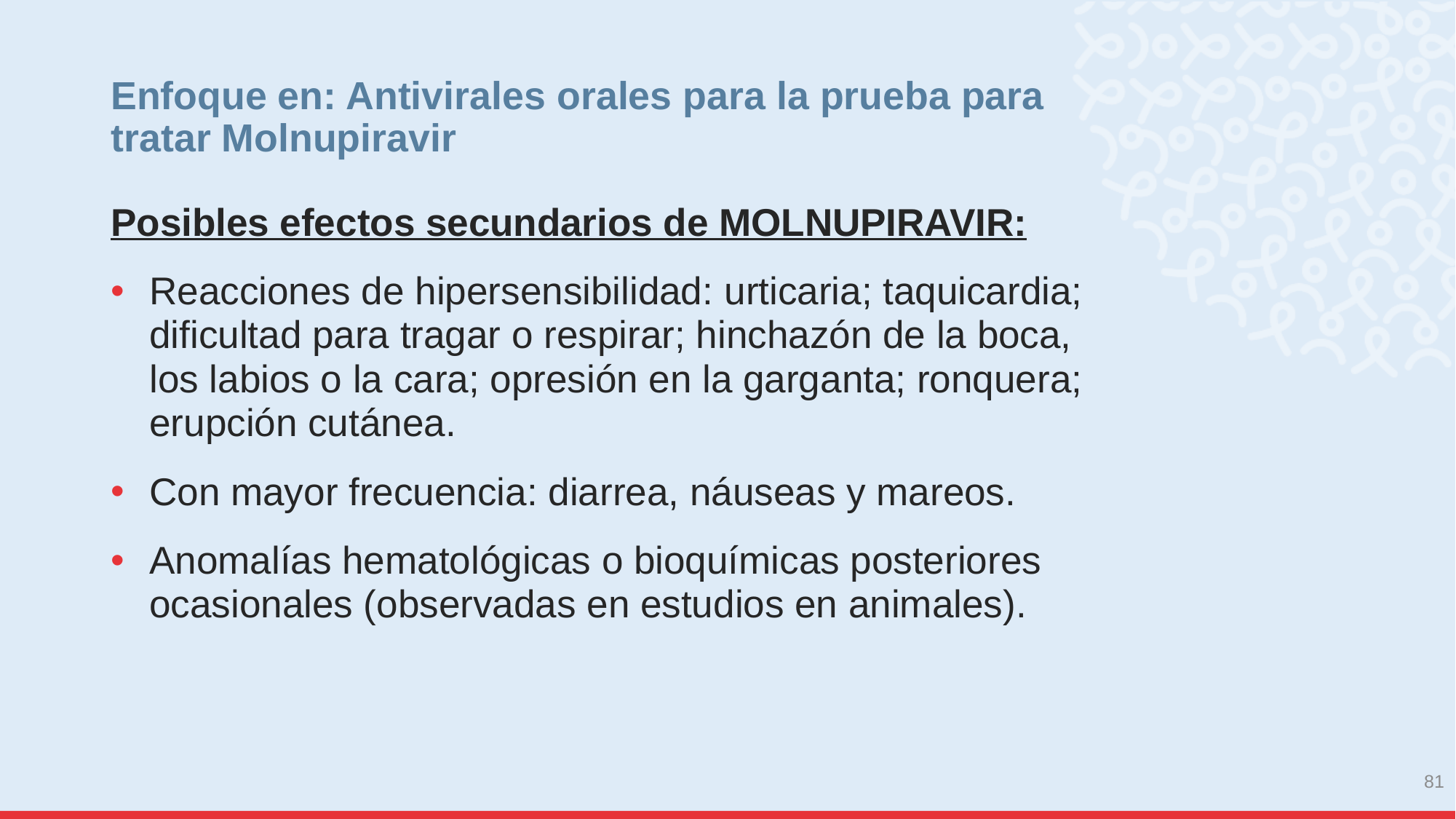

# Enfoque en: Antivirales orales para la prueba para tratar Molnupiravir
Posibles efectos secundarios de MOLNUPIRAVIR:
Reacciones de hipersensibilidad: urticaria; taquicardia; dificultad para tragar o respirar; hinchazón de la boca, los labios o la cara; opresión en la garganta; ronquera; erupción cutánea.
Con mayor frecuencia: diarrea, náuseas y mareos.
Anomalías hematológicas o bioquímicas posteriores ocasionales (observadas en estudios en animales).

81